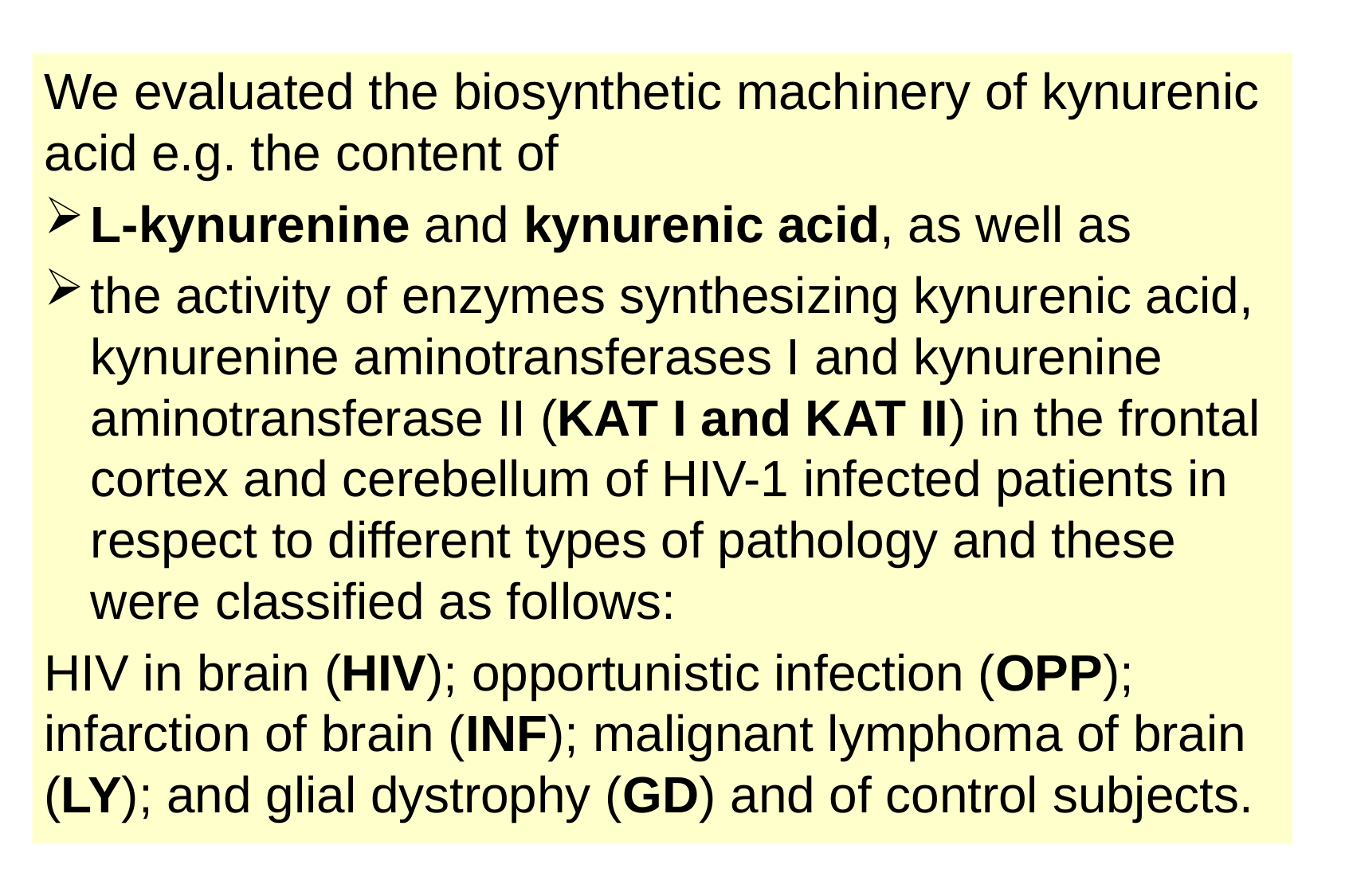

We evaluated the biosynthetic machinery of kynurenic acid e.g. the content of
L-kynurenine and kynurenic acid, as well as
the activity of enzymes synthesizing kynurenic acid, kynurenine aminotransferases I and kynurenine aminotransferase II (KAT I and KAT II) in the frontal cortex and cerebellum of HIV-1 infected patients in respect to different types of pathology and these were classified as follows:
HIV in brain (HIV); opportunistic infection (OPP); infarction of brain (INF); malignant lymphoma of brain (LY); and glial dystrophy (GD) and of control subjects.